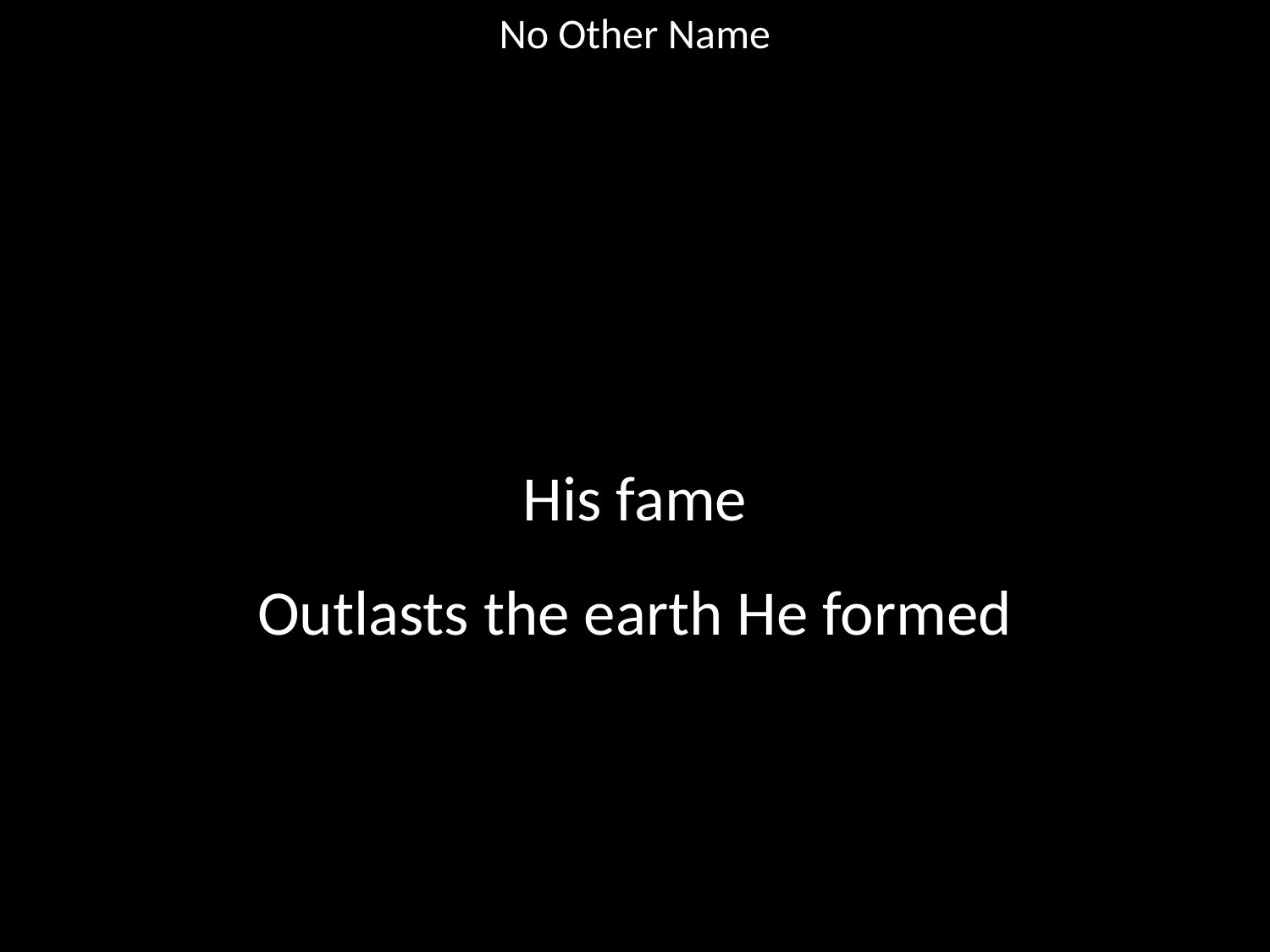

No Other Name
#
His fame
Outlasts the earth He formed